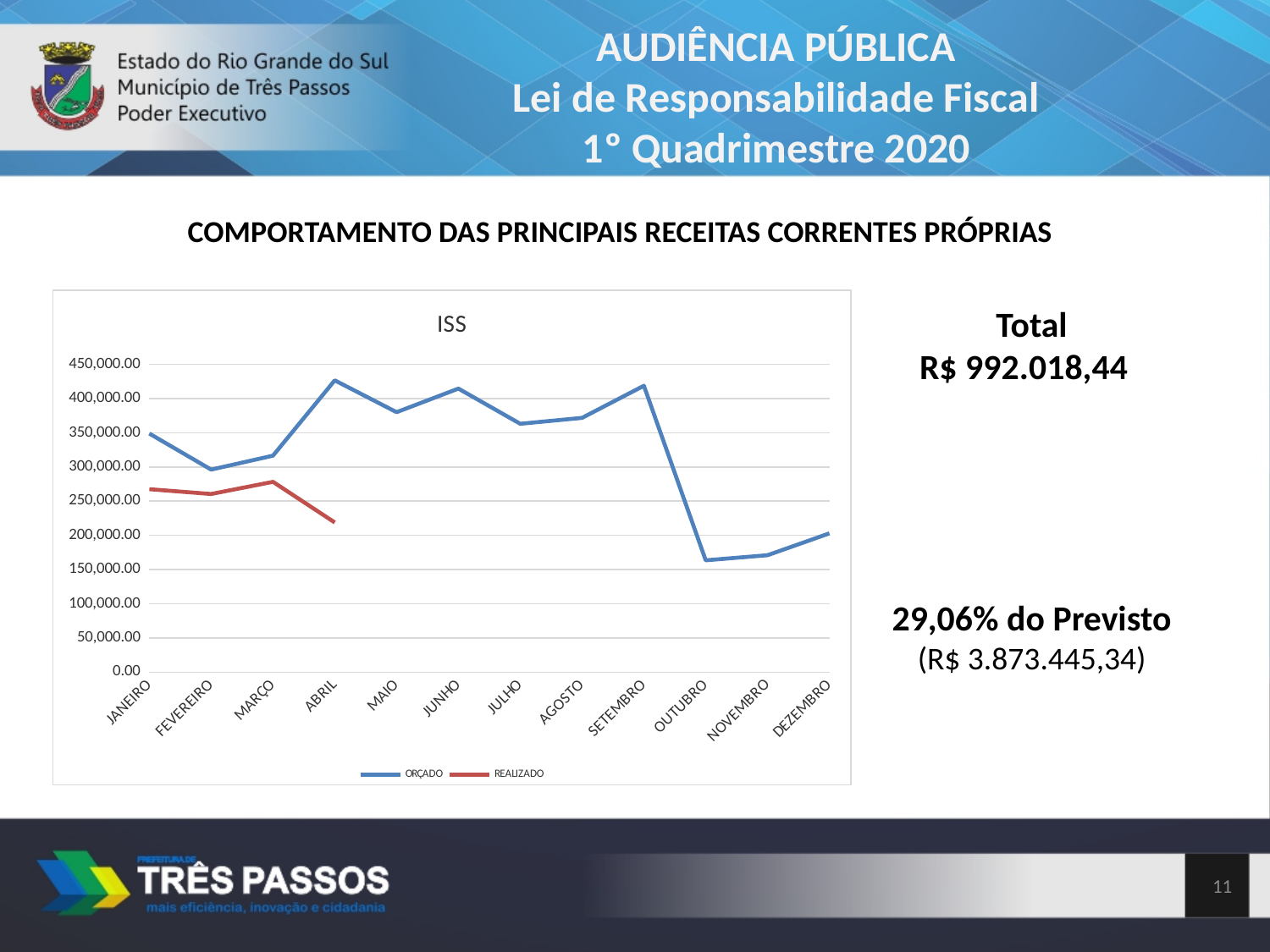

AUDIÊNCIA PÚBLICA
Lei de Responsabilidade Fiscal
1º Quadrimestre 2020
COMPORTAMENTO DAS PRINCIPAIS RECEITAS CORRENTES PRÓPRIAS

### Chart: ISS

| Category | ORÇADO | REALIZADO |
|---|---|---|
| JANEIRO | 348760.84 | 267493.13 |
| FEVEREIRO | 296092.4 | 260473.44 |
| MARÇO | 316534.55 | 278218.25 |
| ABRIL | 426602.54 | 218828.42 |
| MAIO | 379993.26 | None |
| JUNHO | 414523.39 | None |
| JULHO | 363134.09 | None |
| AGOSTO | 371699.36 | None |
| SETEMBRO | 418728.34 | None |
| OUTUBRO | 163483.83 | None |
| NOVEMBRO | 171002.06 | None |
| DEZEMBRO | 202890.68 | None |
Total
R$ 992.018,44
29,06% do Previsto
(R$ 3.873.445,34)
11